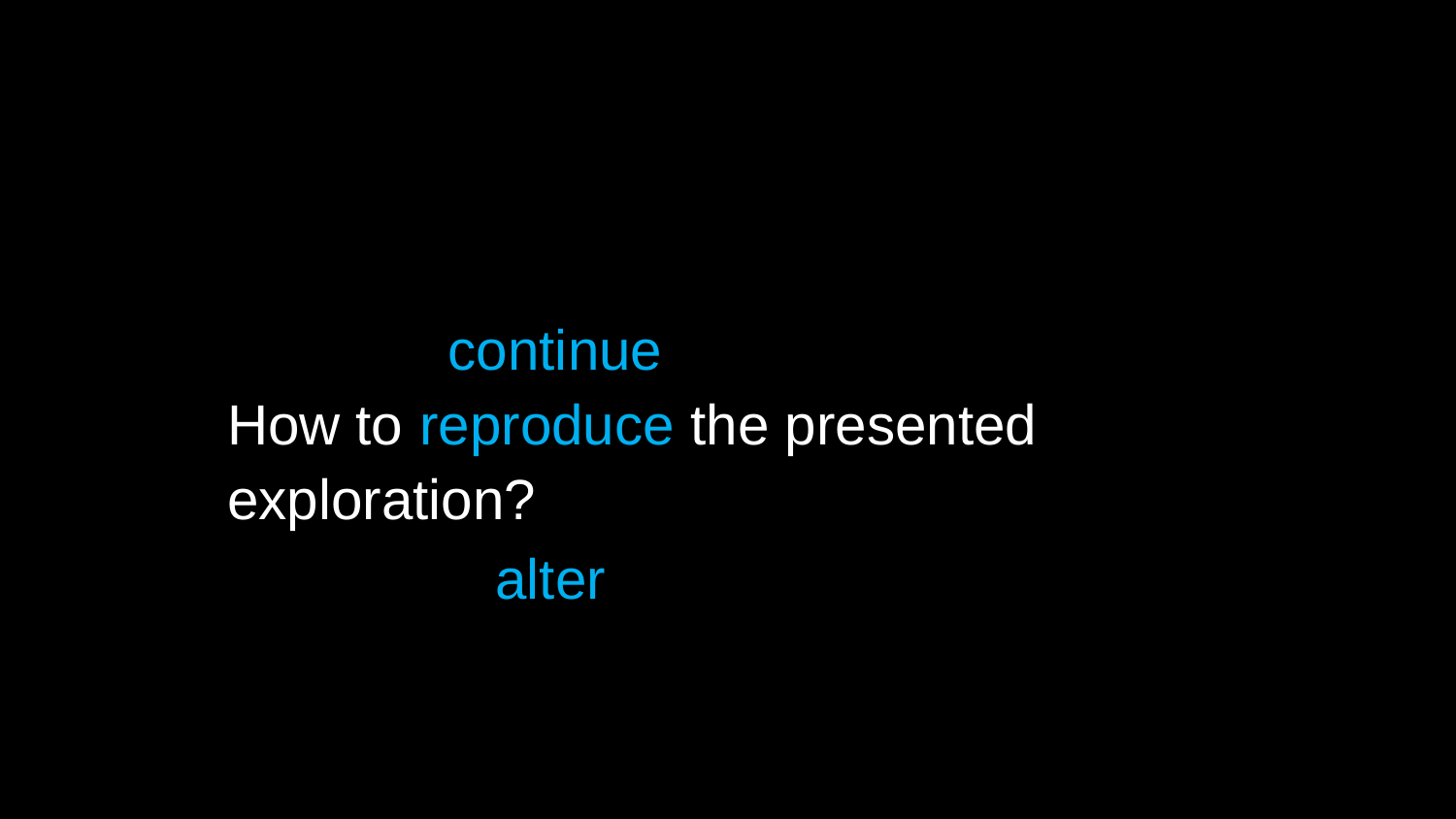

continue
How to reproduce the presented exploration?
                 alter